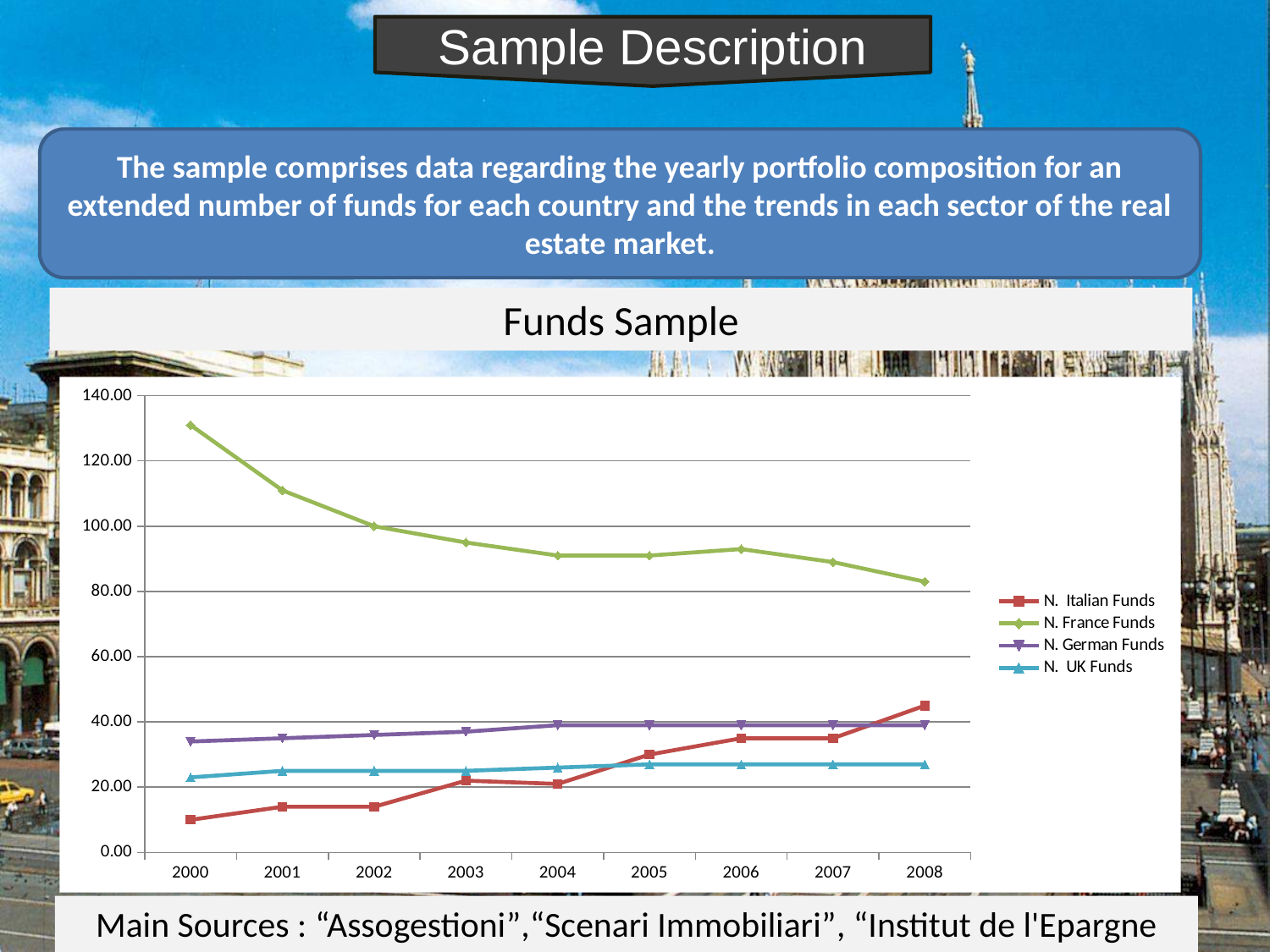

Sample Description
The sample comprises data regarding the yearly portfolio composition for an extended number of funds for each country and the trends in each sector of the real estate market.
Funds Sample

### Chart

| Category | N.  Italian Funds | N. France Funds | N. German Funds | N.  UK Funds |
|---|---|---|---|---|
| 2000 | 10.0 | 131.0 | 34.0 | 23.0 |
| 2001 | 14.0 | 111.0 | 35.0 | 25.0 |
| 2002 | 14.0 | 100.0 | 36.0 | 25.0 |
| 2003 | 22.0 | 95.0 | 37.0 | 25.0 |
| 2004 | 21.0 | 91.0 | 39.0 | 26.0 |
| 2005 | 30.0 | 91.0 | 39.0 | 27.0 |
| 2006 | 35.0 | 93.0 | 39.0 | 27.0 |
| 2007 | 35.0 | 89.0 | 39.0 | 27.0 |
| 2008 | 45.0 | 83.0 | 39.0 | 27.0 |
Main Sources : “Assogestioni”,“Scenari Immobiliari”, “Institut de l'Epargne Immobilière et Foncière”(IEIF), Info promoted by funds